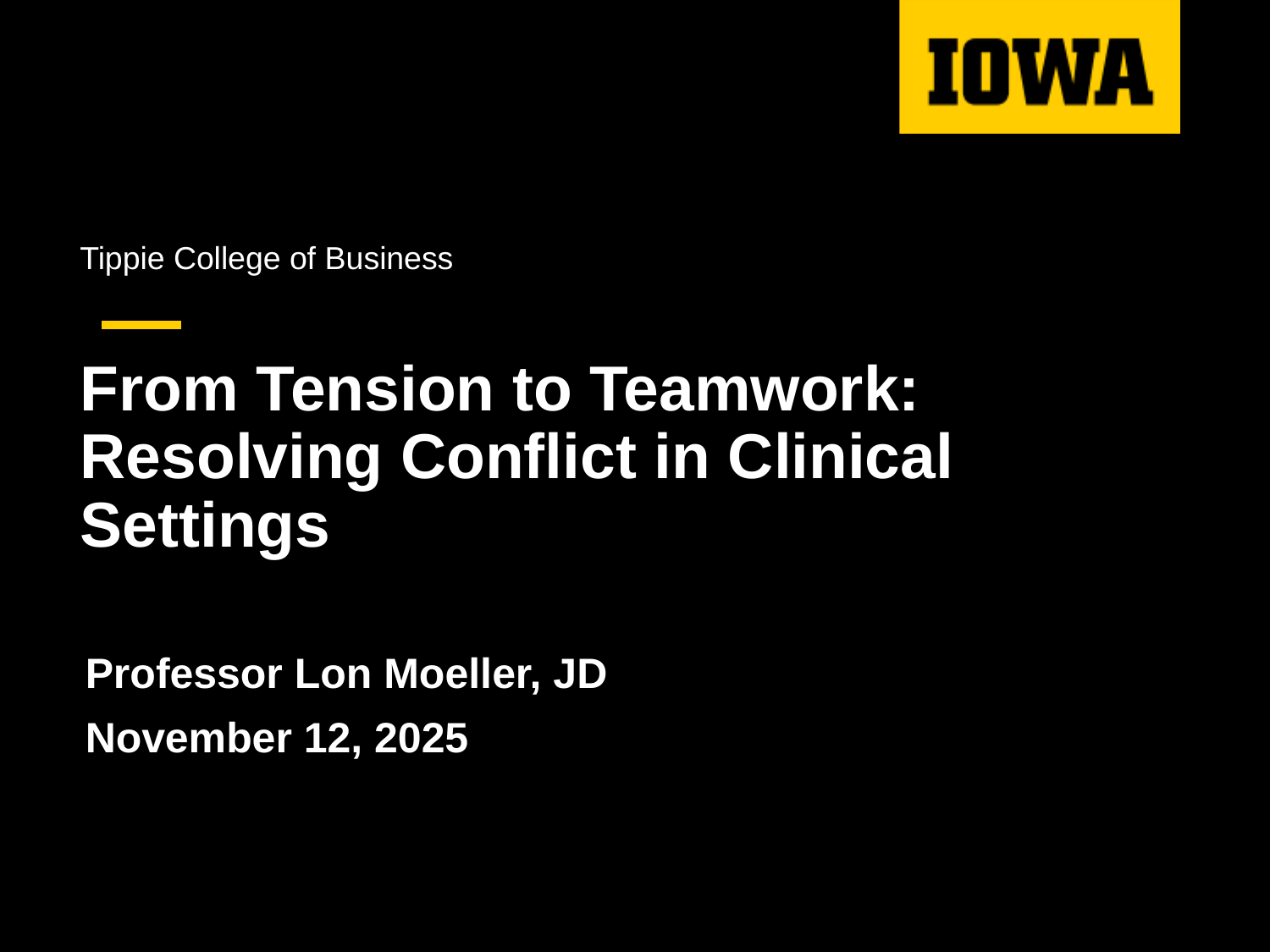

Tippie College of Business
# From Tension to Teamwork:  Resolving Conflict in Clinical Settings

Professor Lon Moeller, JD
November 12, 2025